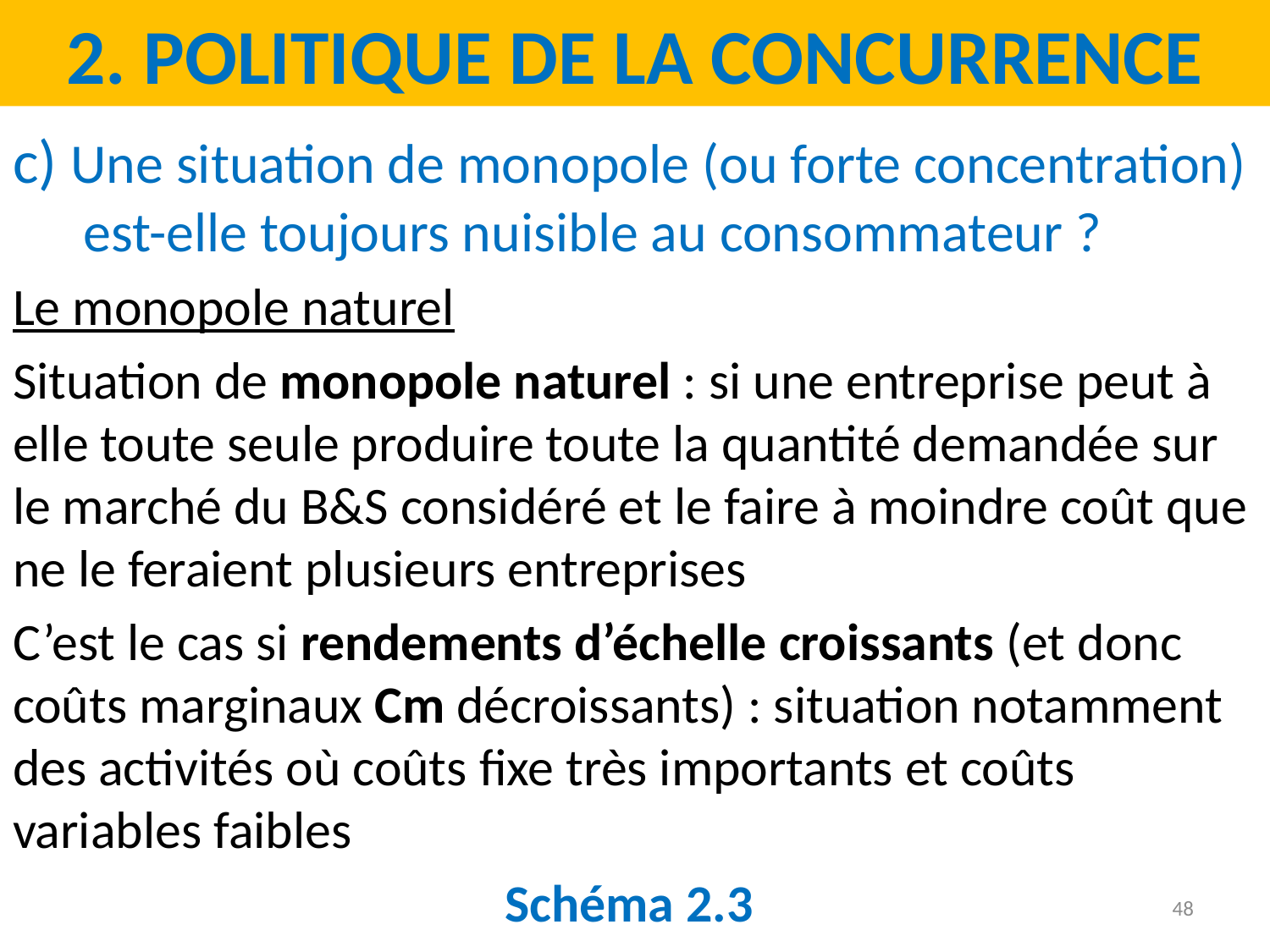

2. Politique de la concurrence
c) Une situation de monopole (ou forte concentration) est-elle toujours nuisible au consommateur ?
Le monopole naturel
Situation de monopole naturel : si une entreprise peut à elle toute seule produire toute la quantité demandée sur le marché du B&S considéré et le faire à moindre coût que ne le feraient plusieurs entreprises
C’est le cas si rendements d’échelle croissants (et donc coûts marginaux Cm décroissants) : situation notamment des activités où coûts fixe très importants et coûts variables faibles
Schéma 2.3
48